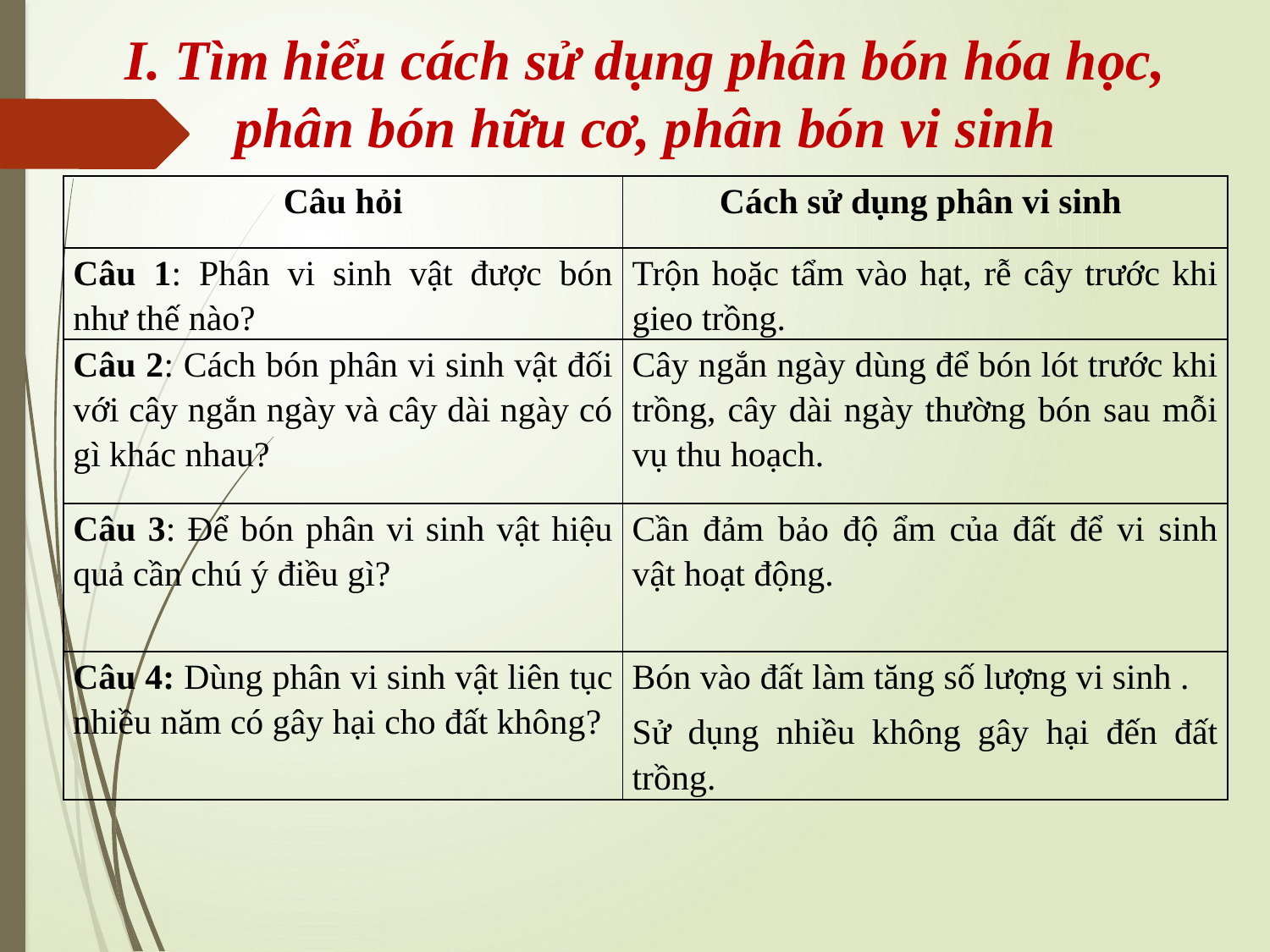

# I. Tìm hiểu cách sử dụng phân bón hóa học, phân bón hữu cơ, phân bón vi sinh
| Câu hỏi | Cách sử dụng phân vi sinh |
| --- | --- |
| Câu 1: Phân vi sinh vật được bón như thế nào? | Trộn hoặc tẩm vào hạt, rễ cây trước khi gieo trồng. |
| Câu 2: Cách bón phân vi sinh vật đối với cây ngắn ngày và cây dài ngày có gì khác nhau? | Cây ngắn ngày dùng để bón lót trước khi trồng, cây dài ngày thường bón sau mỗi vụ thu hoạch. |
| Câu 3: Để bón phân vi sinh vật hiệu quả cần chú ý điều gì? | Cần đảm bảo độ ẩm của đất để vi sinh vật hoạt động. |
| Câu 4: Dùng phân vi sinh vật liên tục nhiều năm có gây hại cho đất không? | Bón vào đất làm tăng số lượng vi sinh . Sử dụng nhiều không gây hại đến đất trồng. |